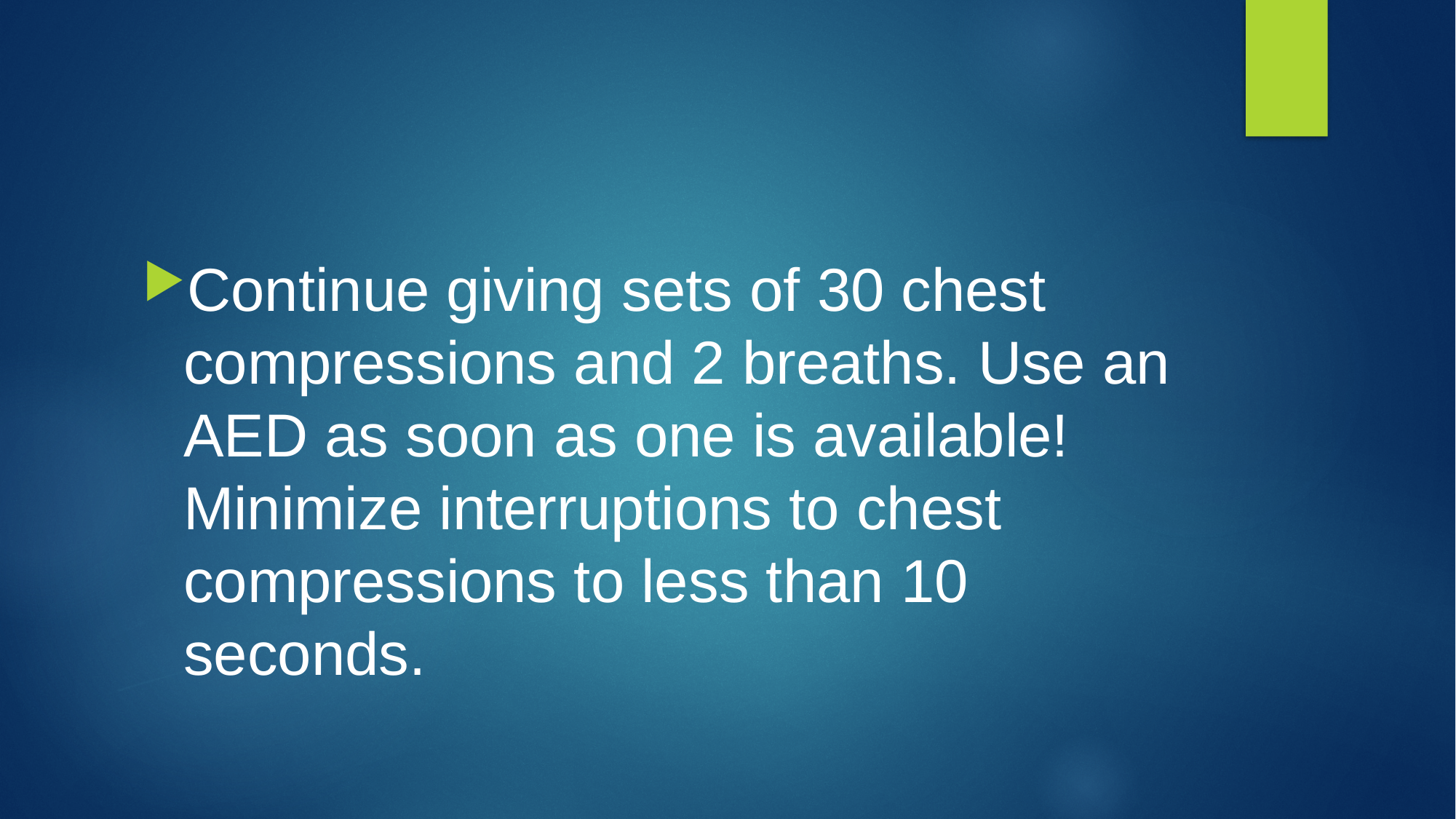

#
Continue giving sets of 30 chest compressions and 2 breaths. Use an AED as soon as one is available! Minimize interruptions to chest compressions to less than 10 seconds.